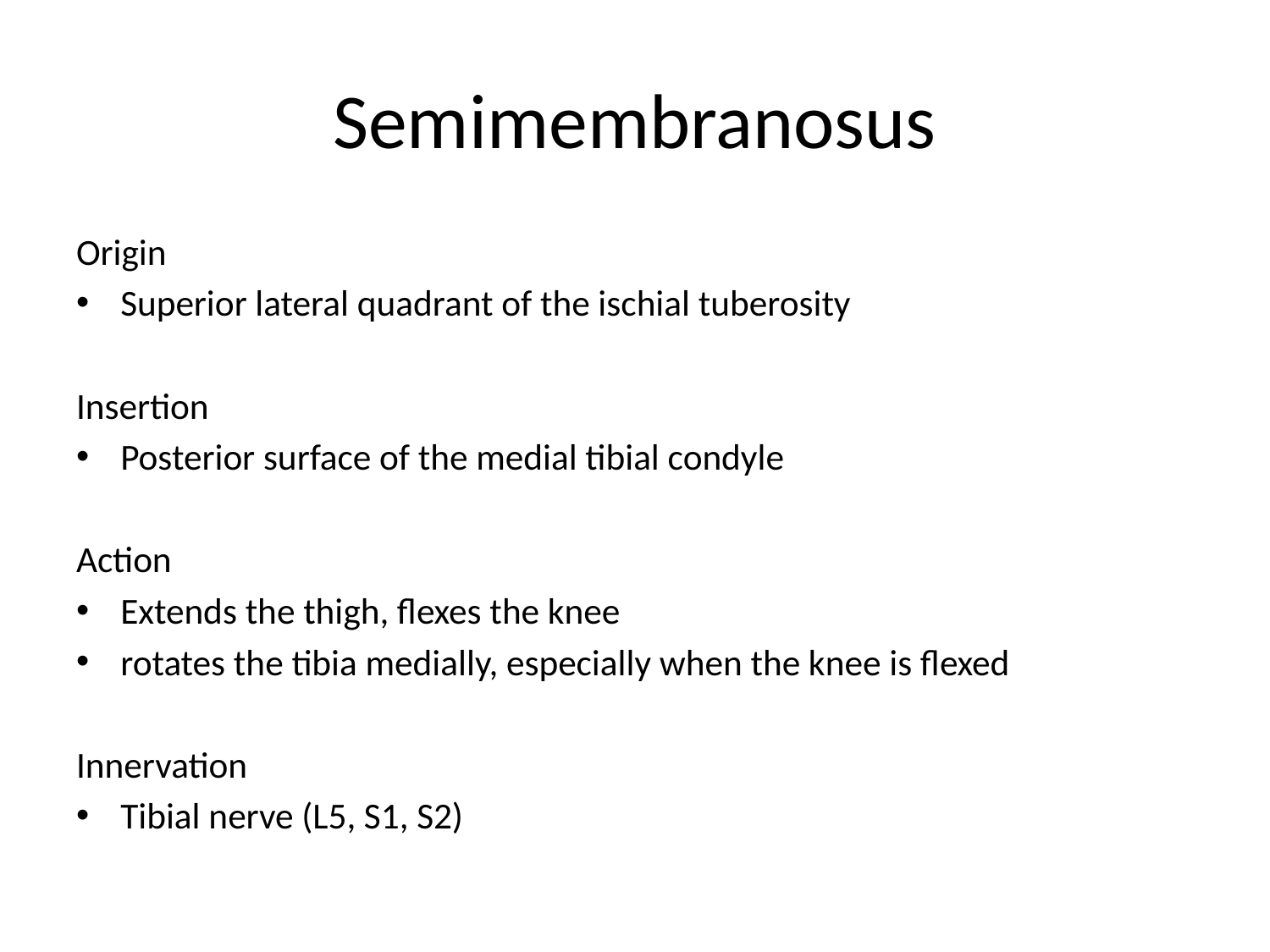

# Semimembranosus
Origin
Superior lateral quadrant of the ischial tuberosity

Insertion
Posterior surface of the medial tibial condyle

Action
Extends the thigh, flexes the knee
rotates the tibia medially, especially when the knee is flexed

Innervation
Tibial nerve (L5, S1, S2)